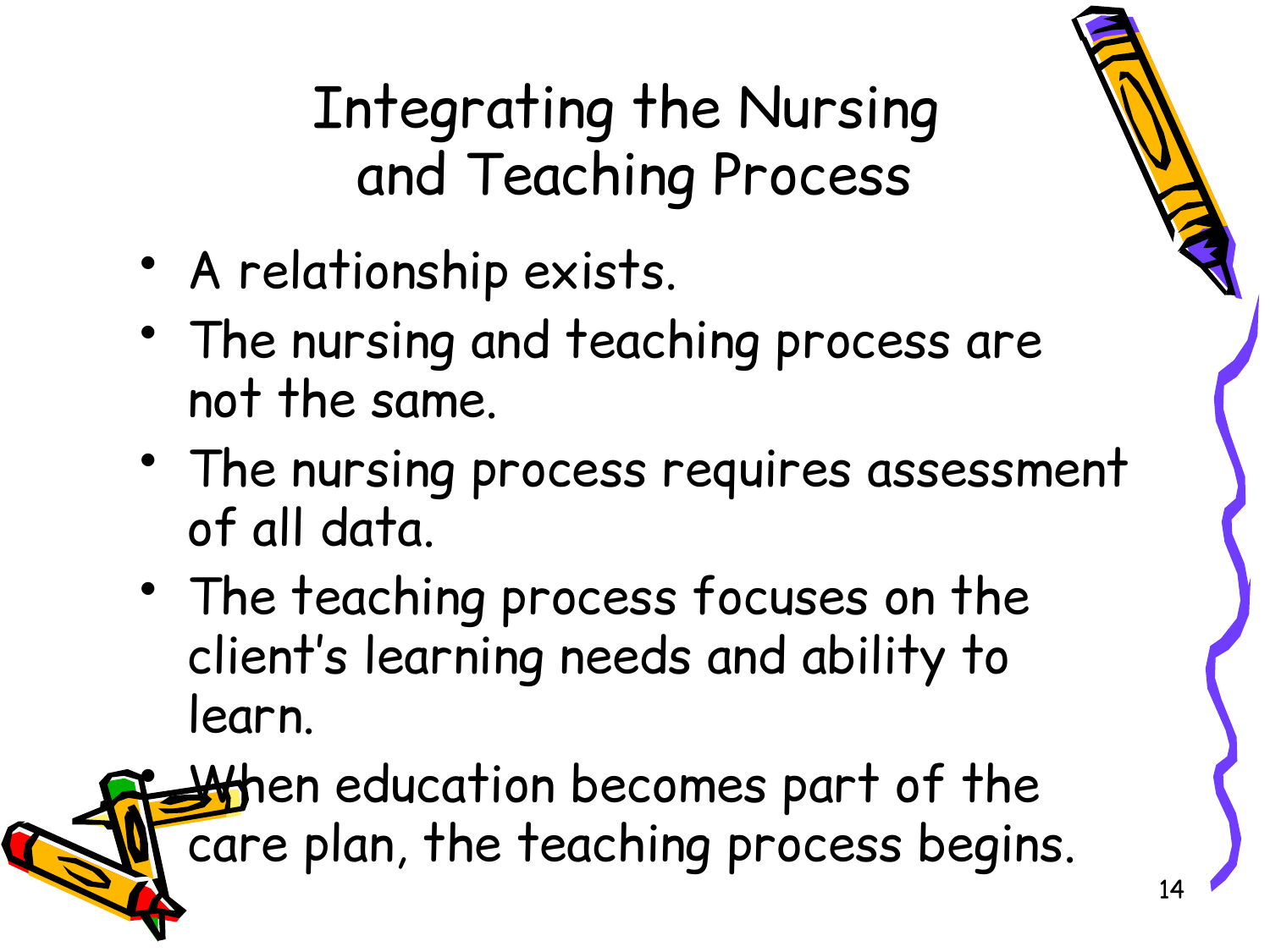

# Integrating the Nursing and Teaching Process
A relationship exists.
The nursing and teaching process are not the same.
The nursing process requires assessment of all data.
The teaching process focuses on the client’s learning needs and ability to learn.
When education becomes part of the care plan, the teaching process begins.

14